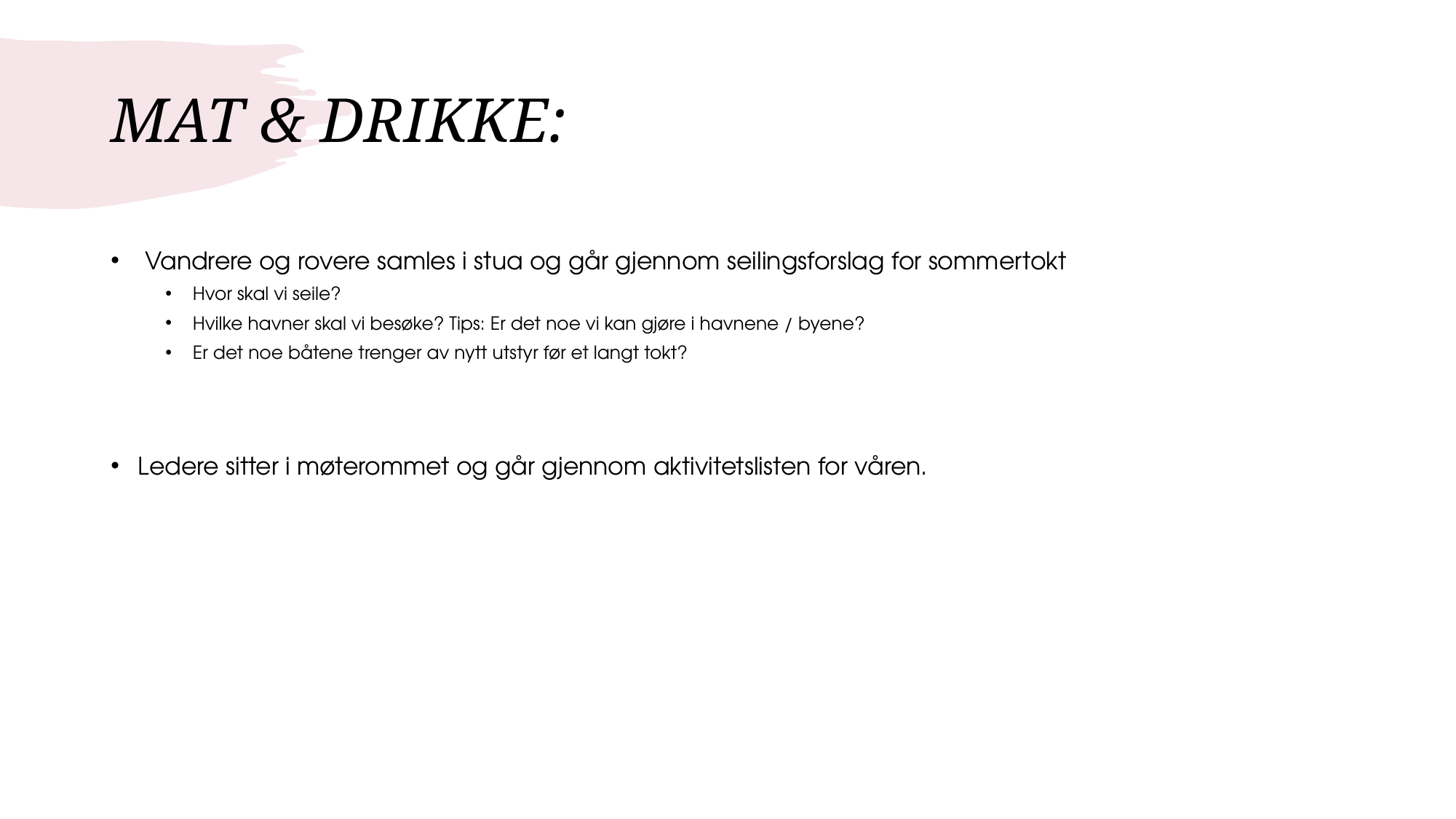

# MAT & DRIKKE:
 Vandrere og rovere samles i stua og går gjennom seilingsforslag for sommertokt
Hvor skal vi seile?
Hvilke havner skal vi besøke? Tips: Er det noe vi kan gjøre i havnene / byene?
Er det noe båtene trenger av nytt utstyr før et langt tokt?

Ledere sitter i møterommet og går gjennom aktivitetslisten for våren.